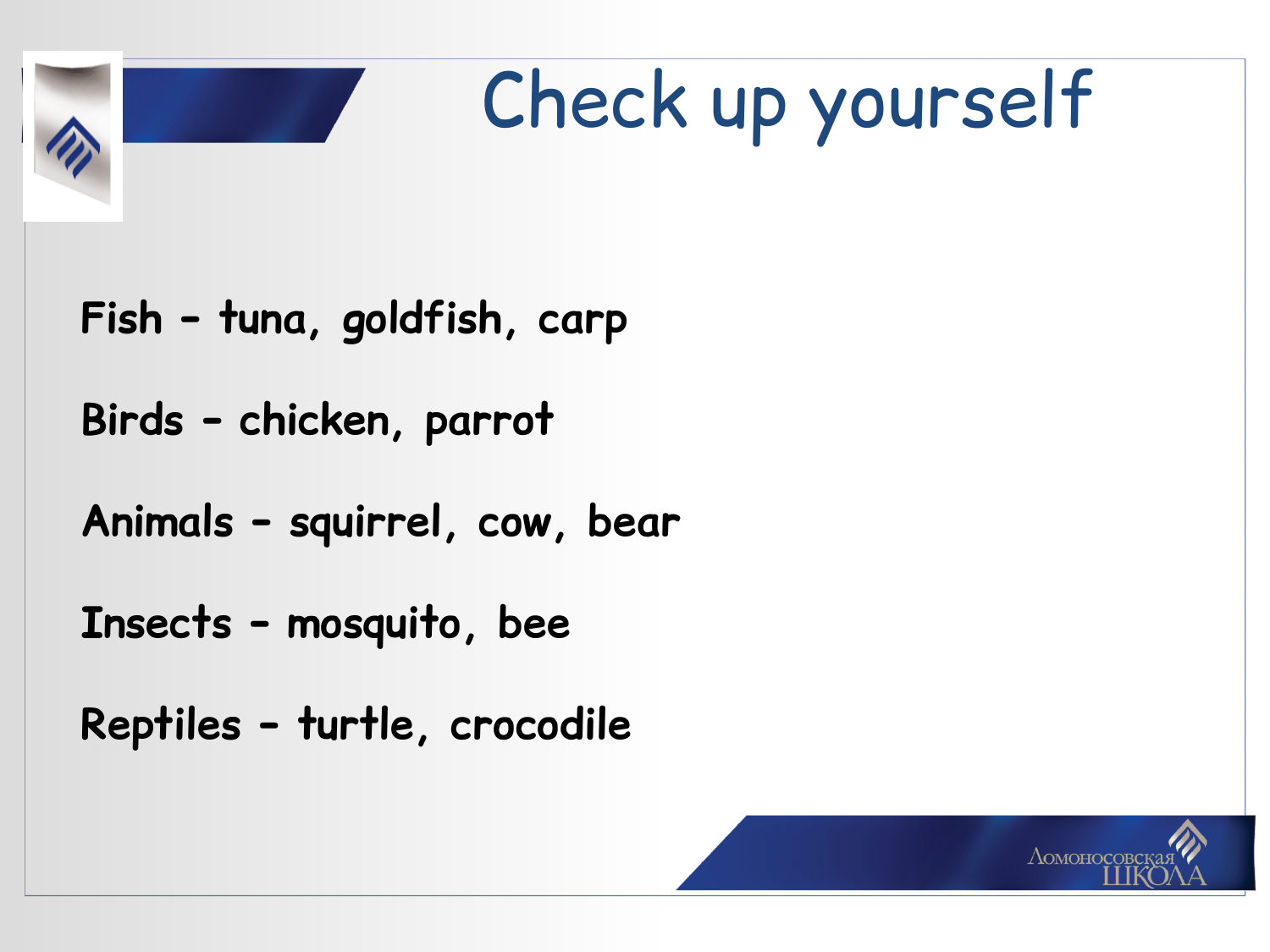

# Check up yourself

Fish – tuna, goldfish, carp
Birds – chicken, parrot
Animals – squirrel, cow, bear
Insects – mosquito, bee
Reptiles – turtle, crocodile